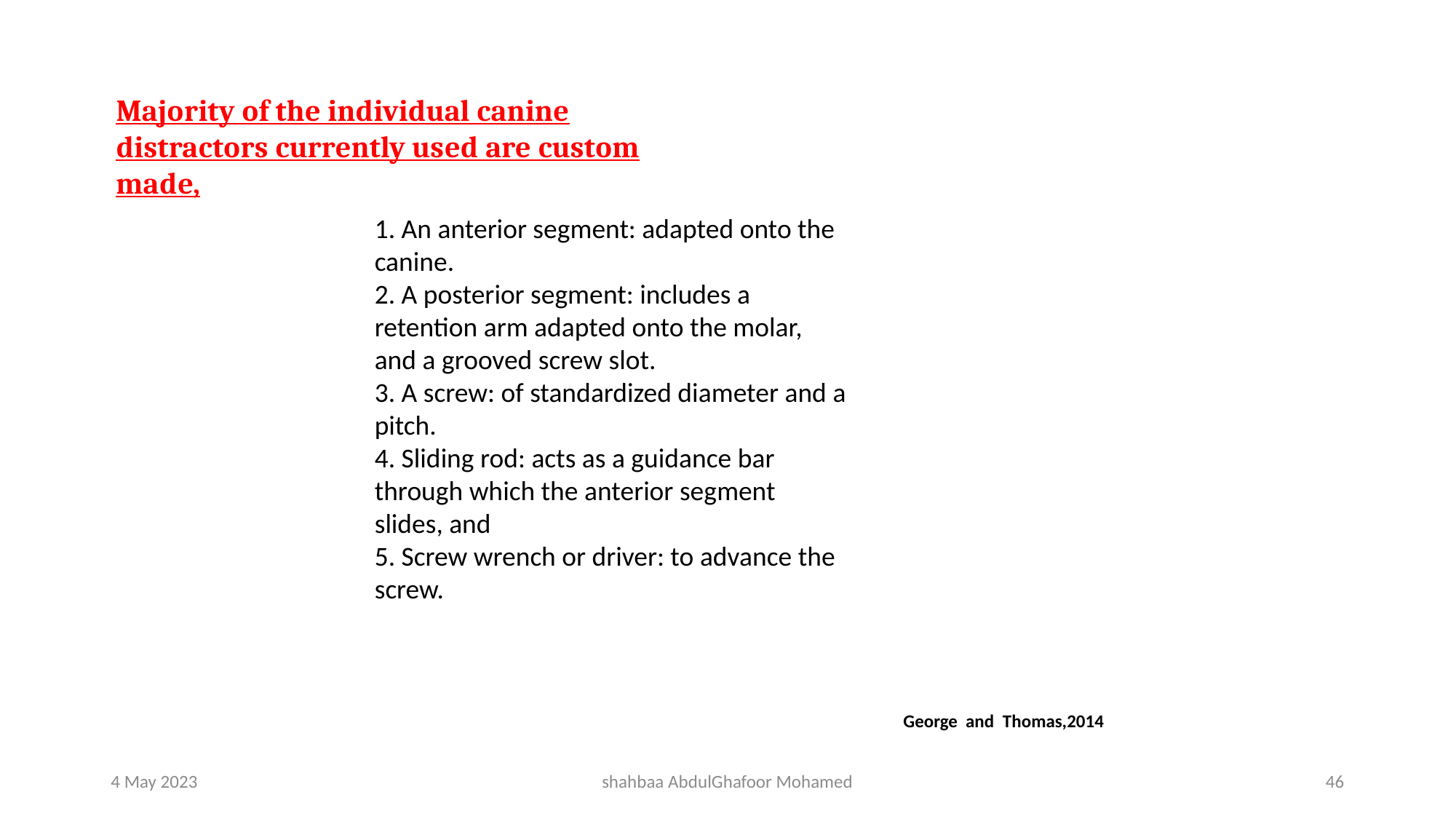

Majority of the individual canine
distractors currently used are custom
made,
1. An anterior segment: adapted onto the
canine.
2. A posterior segment: includes a
retention arm adapted onto the molar,
and a grooved screw slot.
3. A screw: of standardized diameter and a
pitch.
4. Sliding rod: acts as a guidance bar
through which the anterior segment
slides, and
5. Screw wrench or driver: to advance the
screw.
George  and  Thomas,2014
4 May 2023
shahbaa AbdulGhafoor Mohamed
46